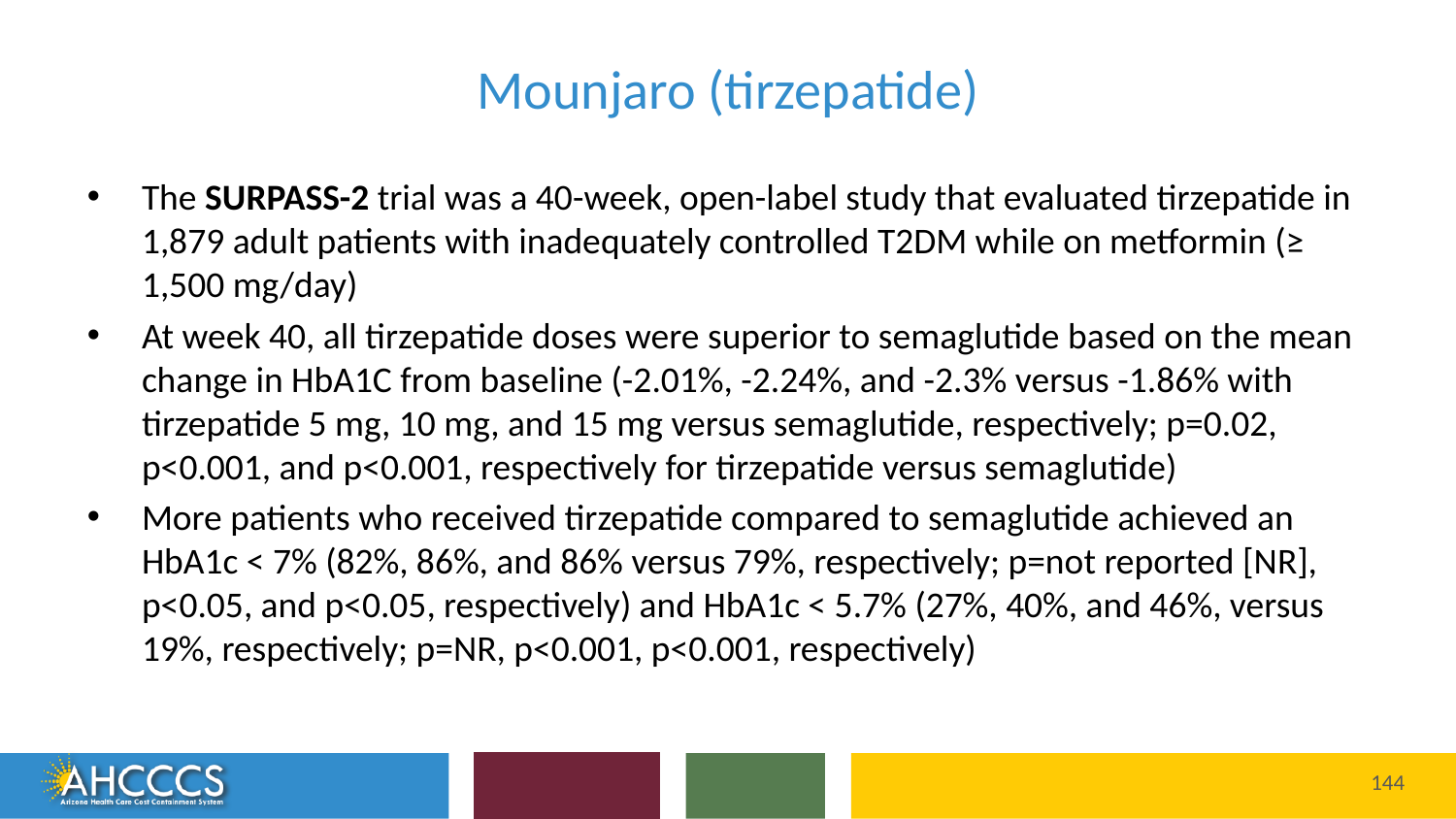

# Mounjaro (tirzepatide)
The SURPASS-2 trial was a 40-week, open-label study that evaluated tirzepatide in 1,879 adult patients with inadequately controlled T2DM while on metformin (≥ 1,500 mg/day)
At week 40, all tirzepatide doses were superior to semaglutide based on the mean change in HbA1C from baseline (-2.01%, -2.24%, and -2.3% versus -1.86% with tirzepatide 5 mg, 10 mg, and 15 mg versus semaglutide, respectively; p=0.02, p<0.001, and p<0.001, respectively for tirzepatide versus semaglutide)
More patients who received tirzepatide compared to semaglutide achieved an HbA1c < 7% (82%, 86%, and 86% versus 79%, respectively; p=not reported [NR], p<0.05, and p<0.05, respectively) and HbA1c < 5.7% (27%, 40%, and 46%, versus 19%, respectively; p=NR, p<0.001, p<0.001, respectively)